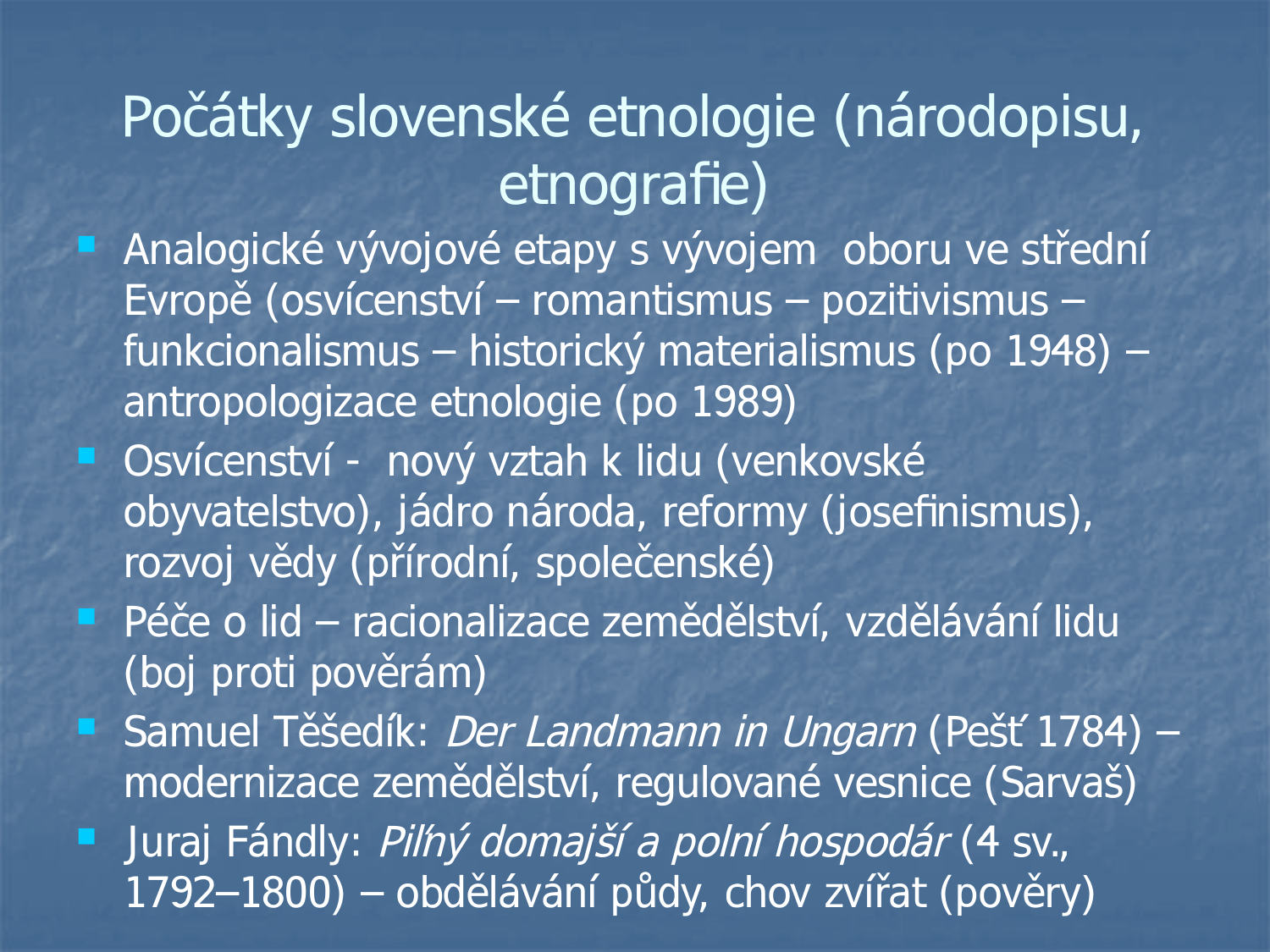

# Počátky slovenské etnologie (národopisu, etnografie)
Analogické vývojové etapy s vývojem  oboru ve střední Evropě (osvícenství – romantismus – pozitivismus – funkcionalismus – historický materialismus (po 1948) – antropologizace etnologie (po 1989)
Osvícenství -  nový vztah k lidu (venkovské obyvatelstvo), jádro národa, reformy (josefinismus), rozvoj vědy (přírodní, společenské)
Péče o lid – racionalizace zemědělství, vzdělávání lidu (boj proti pověrám)
Samuel Těšedík: Der Landmann in Ungarn (Pešť 1784) – modernizace zemědělství, regulované vesnice (Sarvaš)
Juraj Fándly: Piľný domajší a polní hospodár (4 sv., 1792–1800) – obdělávání půdy, chov zvířat (pověry)